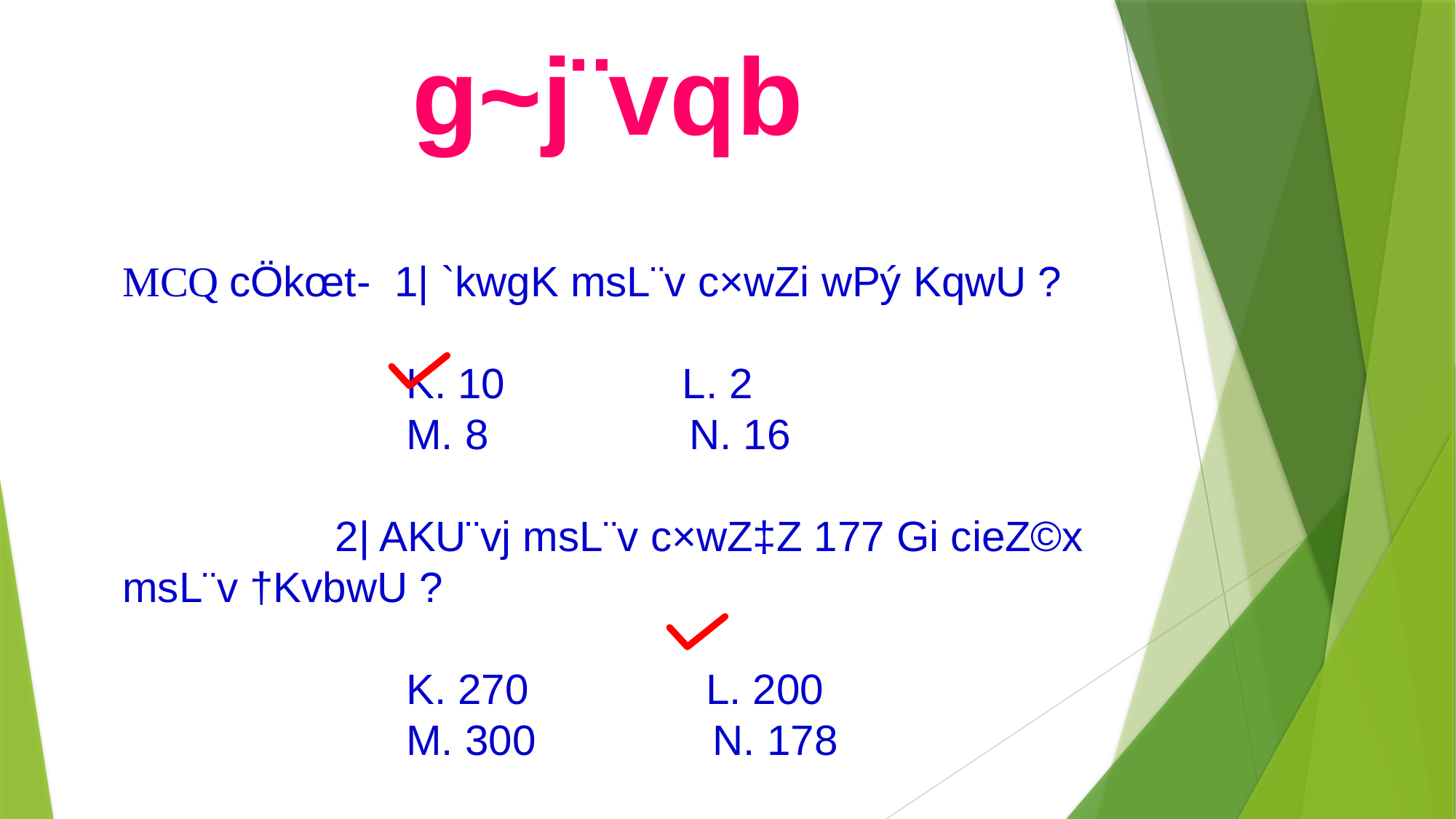

g~j¨vqb
MCQ cÖkœt-  1| `kwgK msL¨v c×wZi wPý KqwU ?

                        K. 10               L. 2
                        M. 8                 N. 16

                  2| AKU¨vj msL¨v c×wZ‡Z 177 Gi cieZ©x msL¨v †KvbwU ?

                        K. 270               L. 200
                        M. 300               N. 178